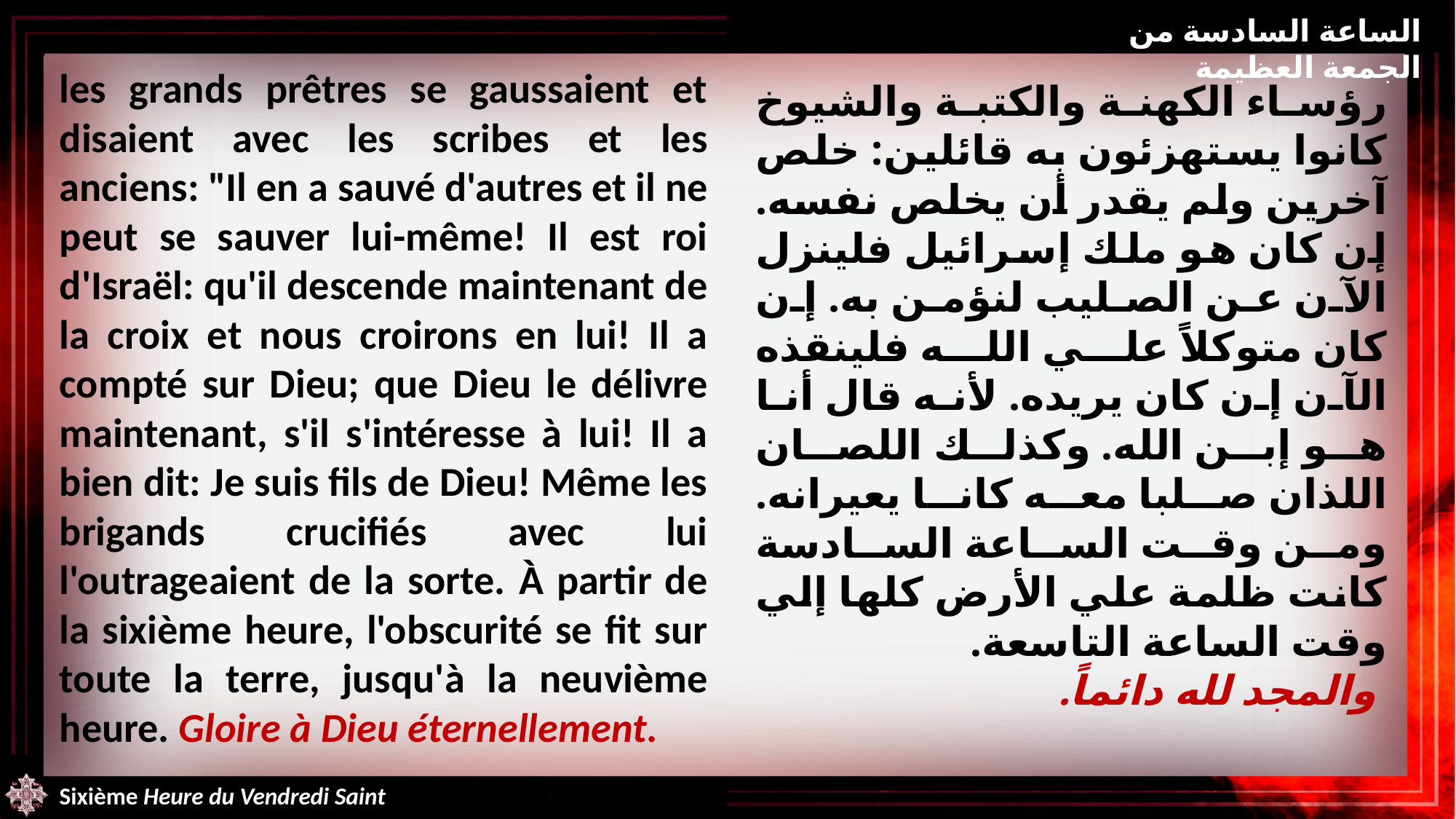

الساعة السادسة من الجمعة العظيمة
les grands prêtres se gaussaient et disaient avec les scribes et les anciens: "Il en a sauvé d'autres et il ne peut se sauver lui-même! Il est roi d'Israël: qu'il descende maintenant de la croix et nous croirons en lui! Il a compté sur Dieu; que Dieu le délivre maintenant, s'il s'intéresse à lui! Il a bien dit: Je suis fils de Dieu! Même les brigands crucifiés avec lui l'outrageaient de la sorte. À partir de la sixième heure, l'obscurité se fit sur toute la terre, jusqu'à la neuvième heure. Gloire à Dieu éternellement.
رؤساء الكهنة والكتبة والشيوخ كانوا يستهزئون به قائلين: خلص آخرين ولم يقدر أن يخلص نفسه. إن كان هو ملك إسرائيل فلينزل الآن عن الصليب لنؤمن به. إن كان متوكلاً علي الله فلينقذه الآن إن كان يريده. لأنه قال أنا هو إبن الله. وكذلك اللصان اللذان صلبا معه كانا يعيرانه. ومن وقت الساعة السادسة كانت ظلمة علي الأرض كلها إلي وقت الساعة التاسعة.
 والمجد لله دائماً.
Sixième Heure du Vendredi Saint